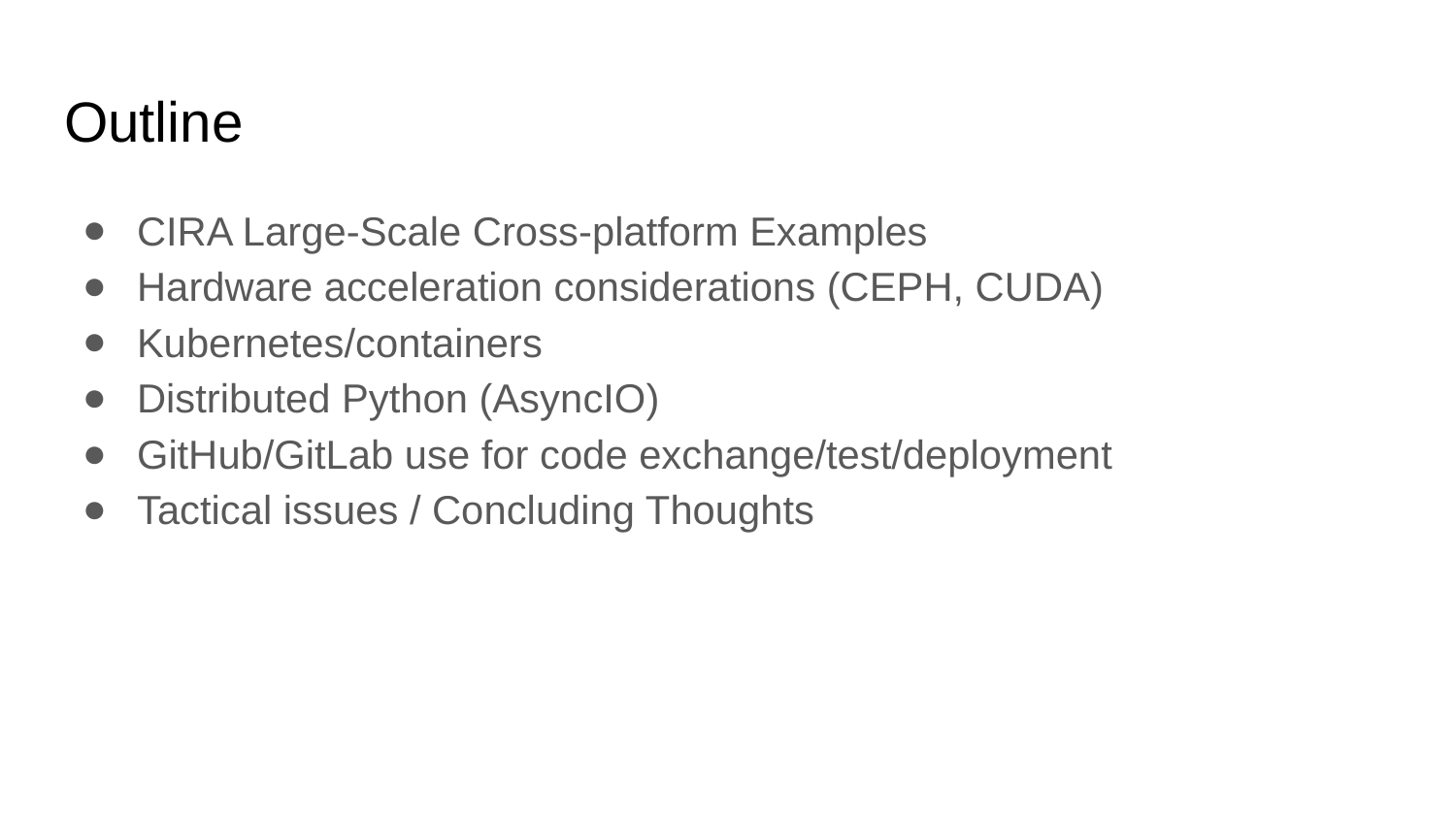

# Outline
CIRA Large-Scale Cross-platform Examples
Hardware acceleration considerations (CEPH, CUDA)
Kubernetes/containers
Distributed Python (AsyncIO)
GitHub/GitLab use for code exchange/test/deployment
Tactical issues / Concluding Thoughts